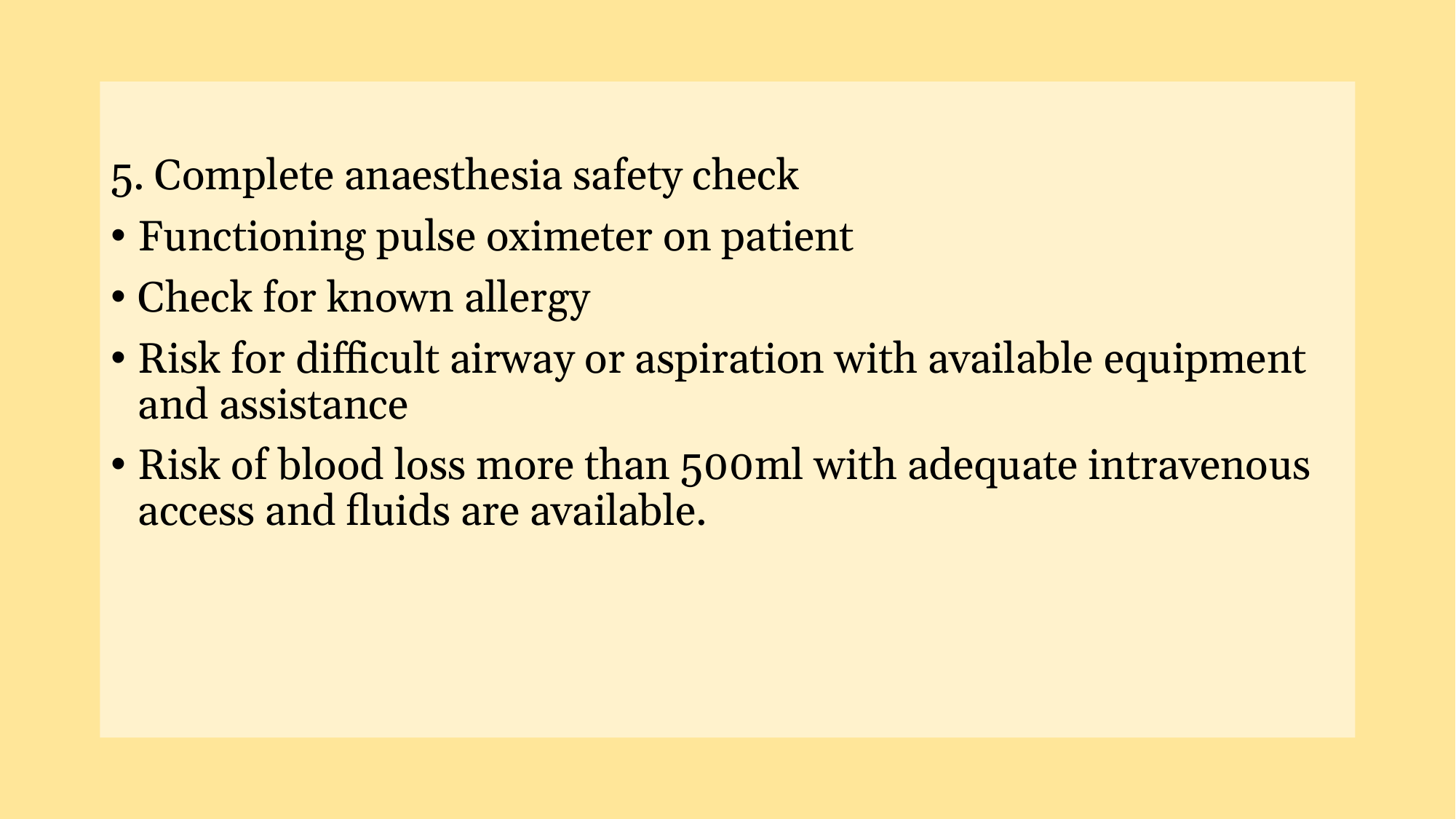

5. Complete anaesthesia safety check
Functioning pulse oximeter on patient
Check for known allergy
Risk for difficult airway or aspiration with available equipment and assistance
Risk of blood loss more than 500ml with adequate intravenous access and fluids are available.